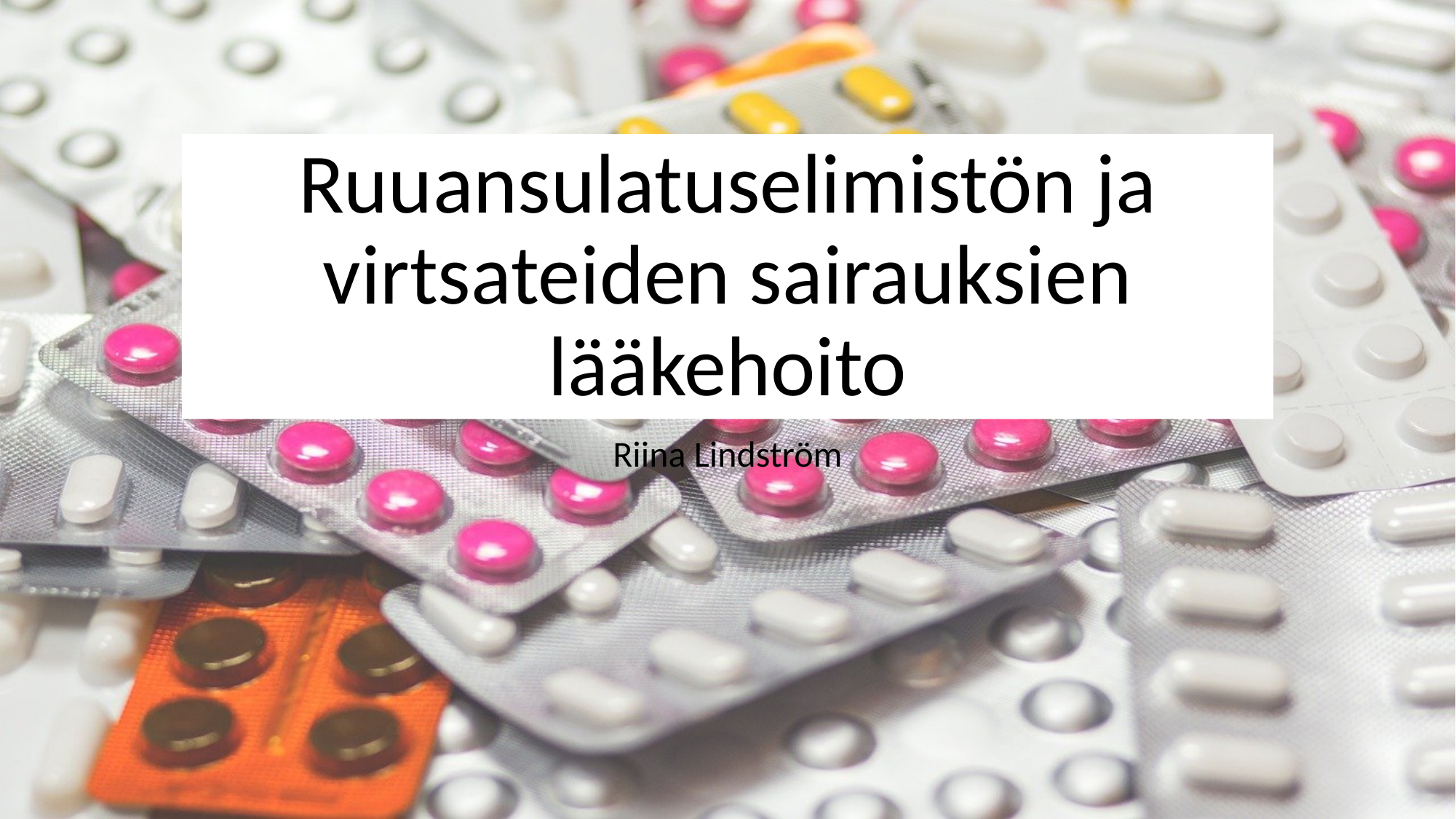

# Ruuansulatuselimistön ja virtsateiden sairauksien lääkehoito
Riina Lindström